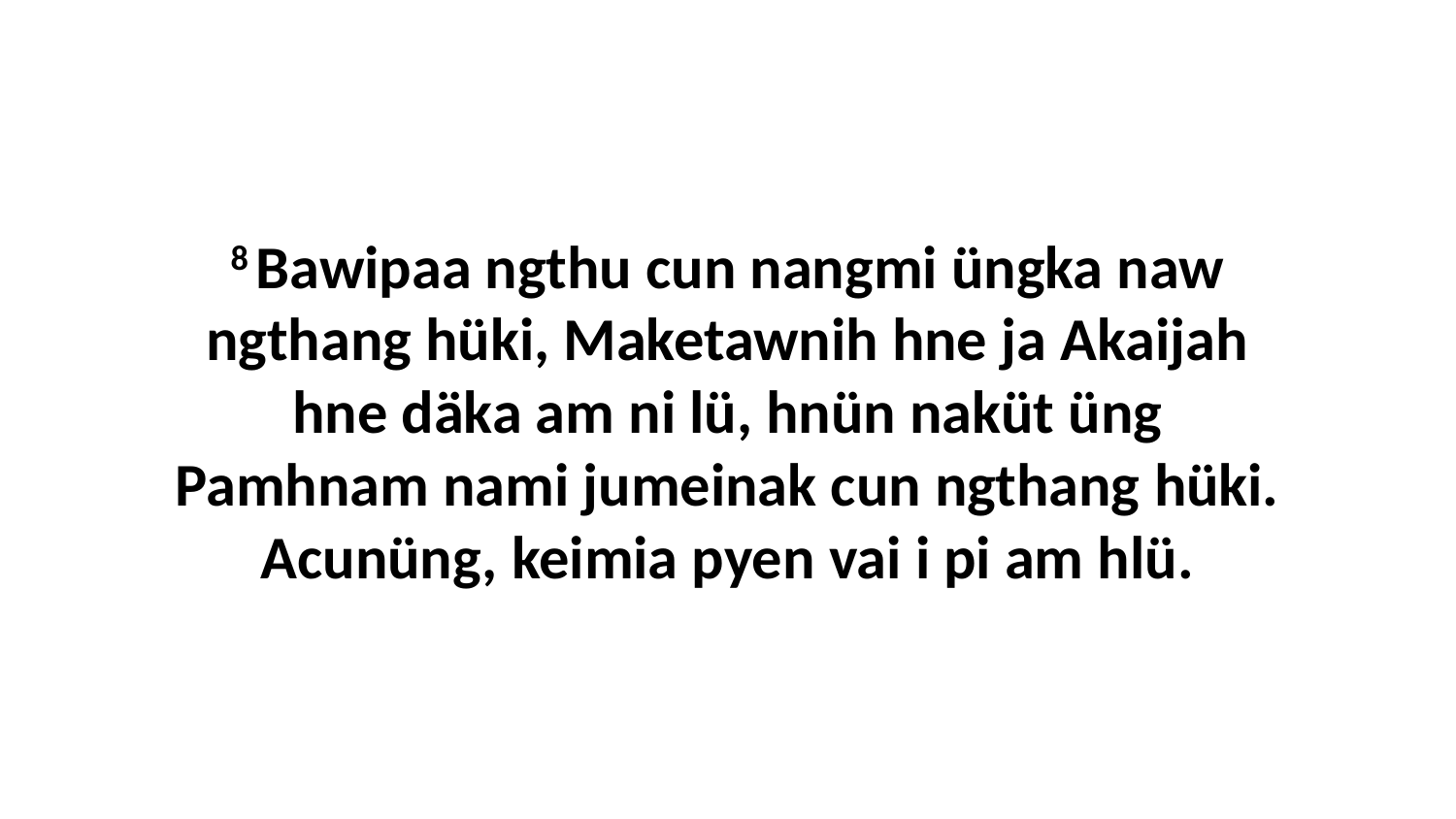

8 Bawipaa ngthu cun nangmi üngka naw ngthang hüki, Maketawnih hne ja Akaijah hne däka am ni lü, hnün naküt üng Pamhnam nami jumeinak cun ngthang hüki. Acunüng, keimia pyen vai i pi am hlü.